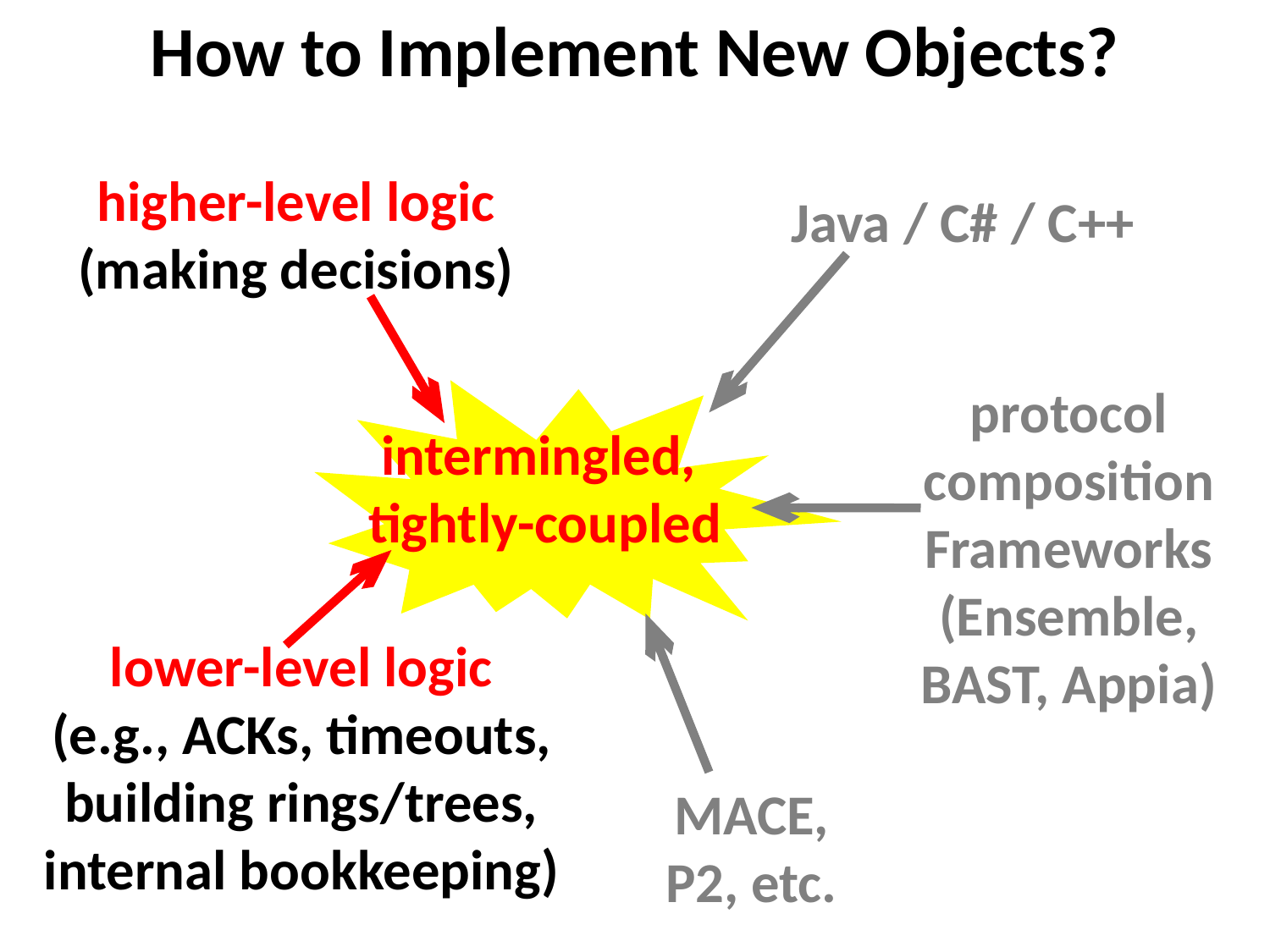

How to Implement New Objects?
higher-level logic
(making decisions)
Java / C# / C++

protocol
composition
Frameworks
(Ensemble, BAST, Appia)
intermingled,
tightly-coupled
lower-level logic
(e.g., ACKs, timeouts,
building rings/trees,
internal bookkeeping)
MACE,
P2, etc.